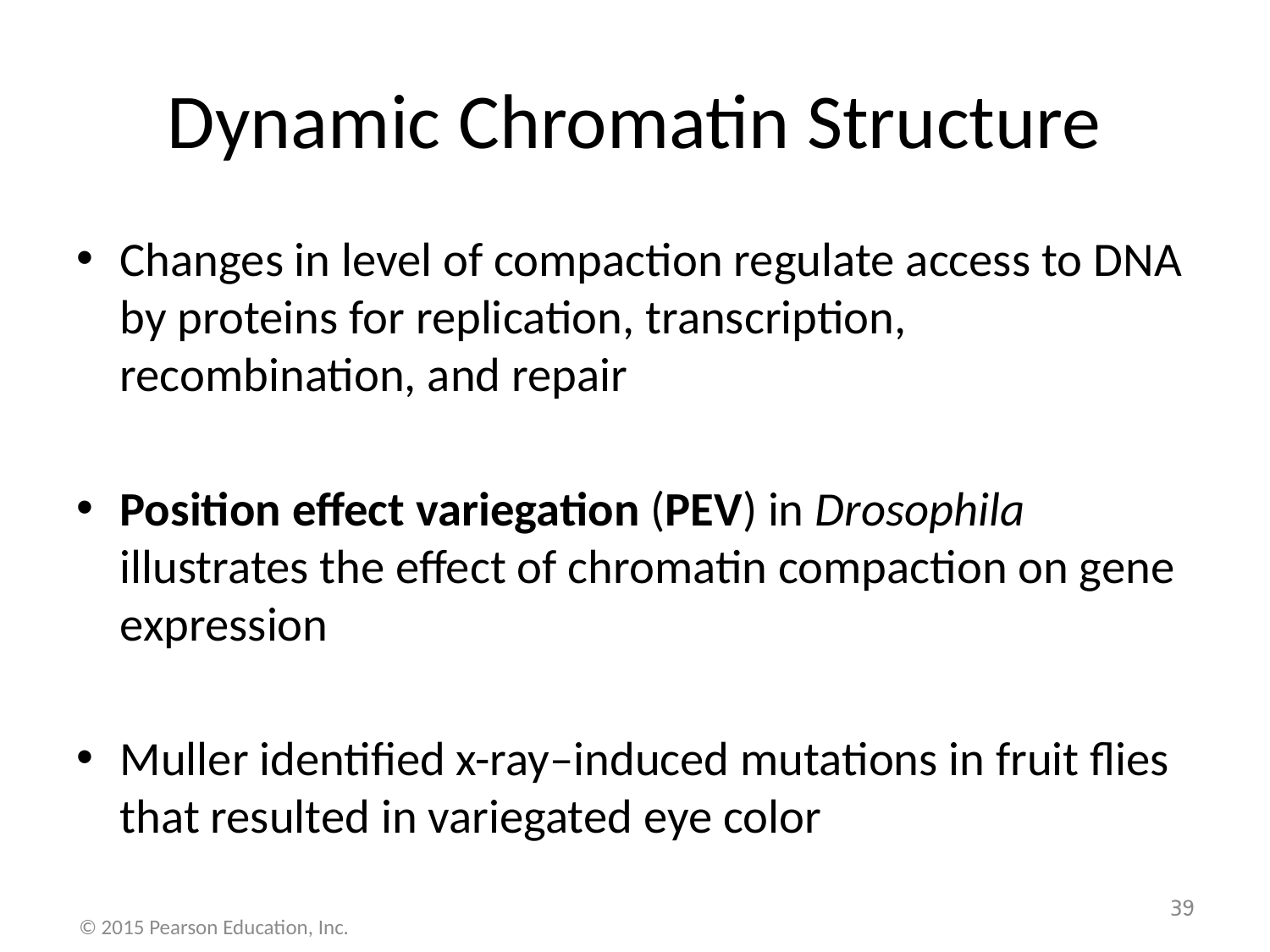

# Dynamic Chromatin Structure
Changes in level of compaction regulate access to DNA by proteins for replication, transcription, recombination, and repair

Position effect variegation (PEV) in Drosophila illustrates the effect of chromatin compaction on gene expression

Muller identified x-ray–induced mutations in fruit flies that resulted in variegated eye color
39
© 2015 Pearson Education, Inc.